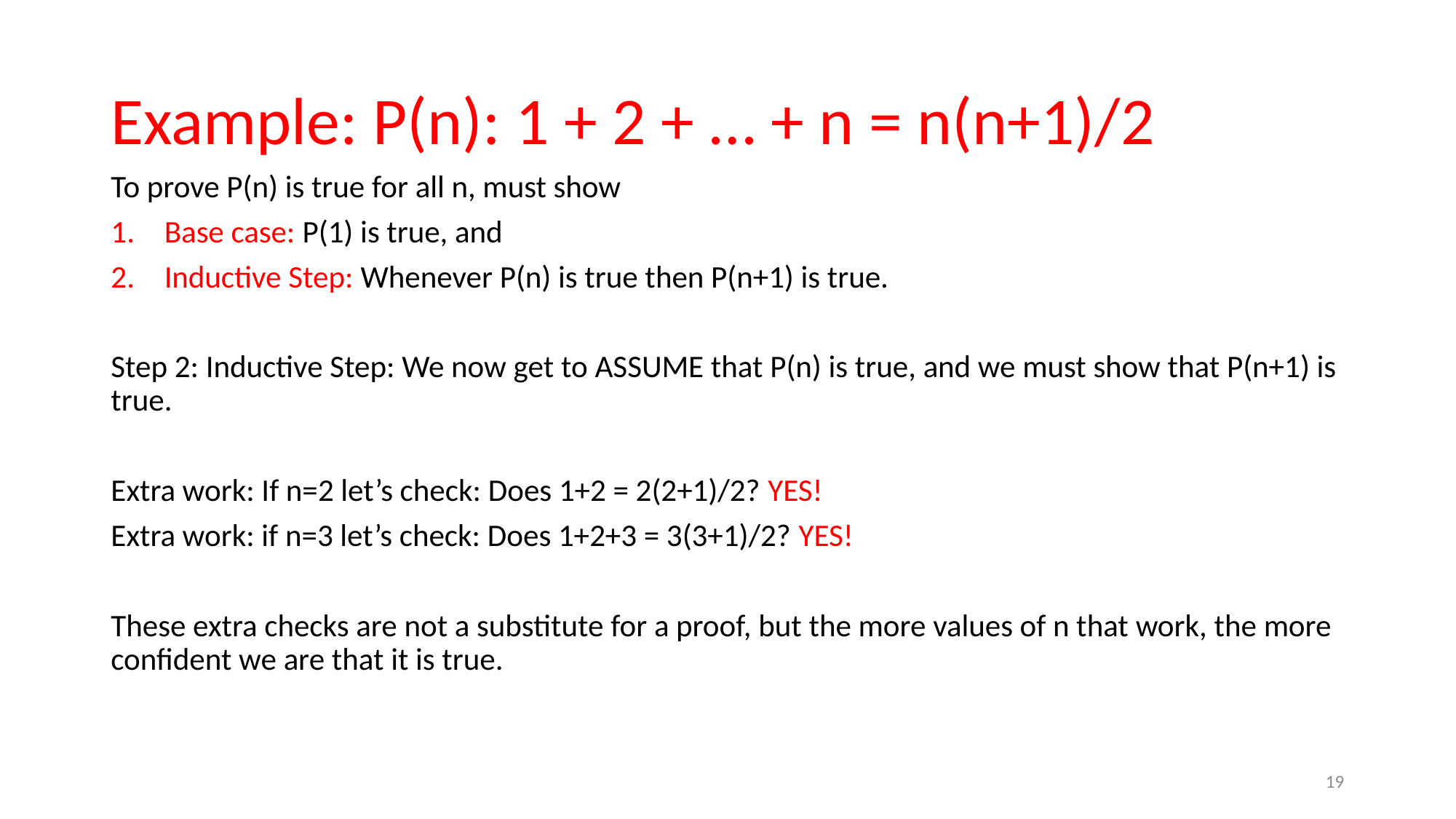

# Example: P(n): 1 + 2 + … + n = n(n+1)/2
To prove P(n) is true for all n, must show
Base case: P(1) is true, and
Inductive Step: Whenever P(n) is true then P(n+1) is true.

Step 2: Inductive Step: We now get to ASSUME that P(n) is true, and we must show that P(n+1) is true.

Extra work: If n=2 let’s check: Does 1+2 = 2(2+1)/2? YES!
Extra work: if n=3 let’s check: Does 1+2+3 = 3(3+1)/2? YES!

These extra checks are not a substitute for a proof, but the more values of n that work, the more confident we are that it is true.
19